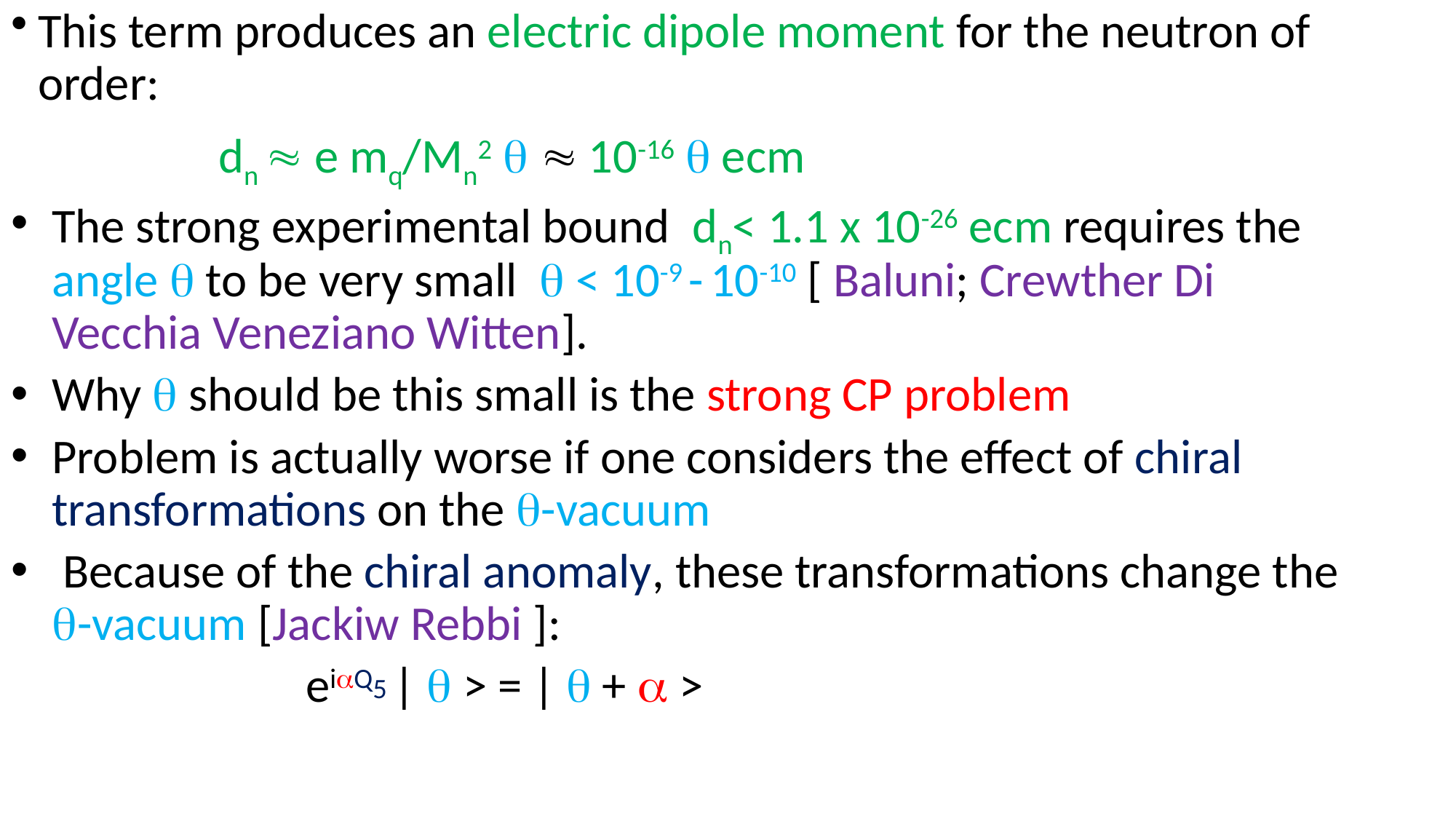

This term produces an electric dipole moment for the neutron of order:
                   dn ≈ e mq/Mn2 θ ≈ 10-16 θ ecm
The strong experimental bound  dn< 1.1 x 10-26 ecm requires the angle θ to be very small  θ < 10-9 - 10-10 [ Baluni; Crewther Di Vecchia Veneziano Witten].
Why θ should be this small is the strong CP problem
Problem is actually worse if one considers the effect of chiral transformations on the θ-vacuum
 Because of the chiral anomaly, these transformations change the θ-vacuum [Jackiw Rebbi ]:
                           eiαQ5 | θ > = | θ + α >